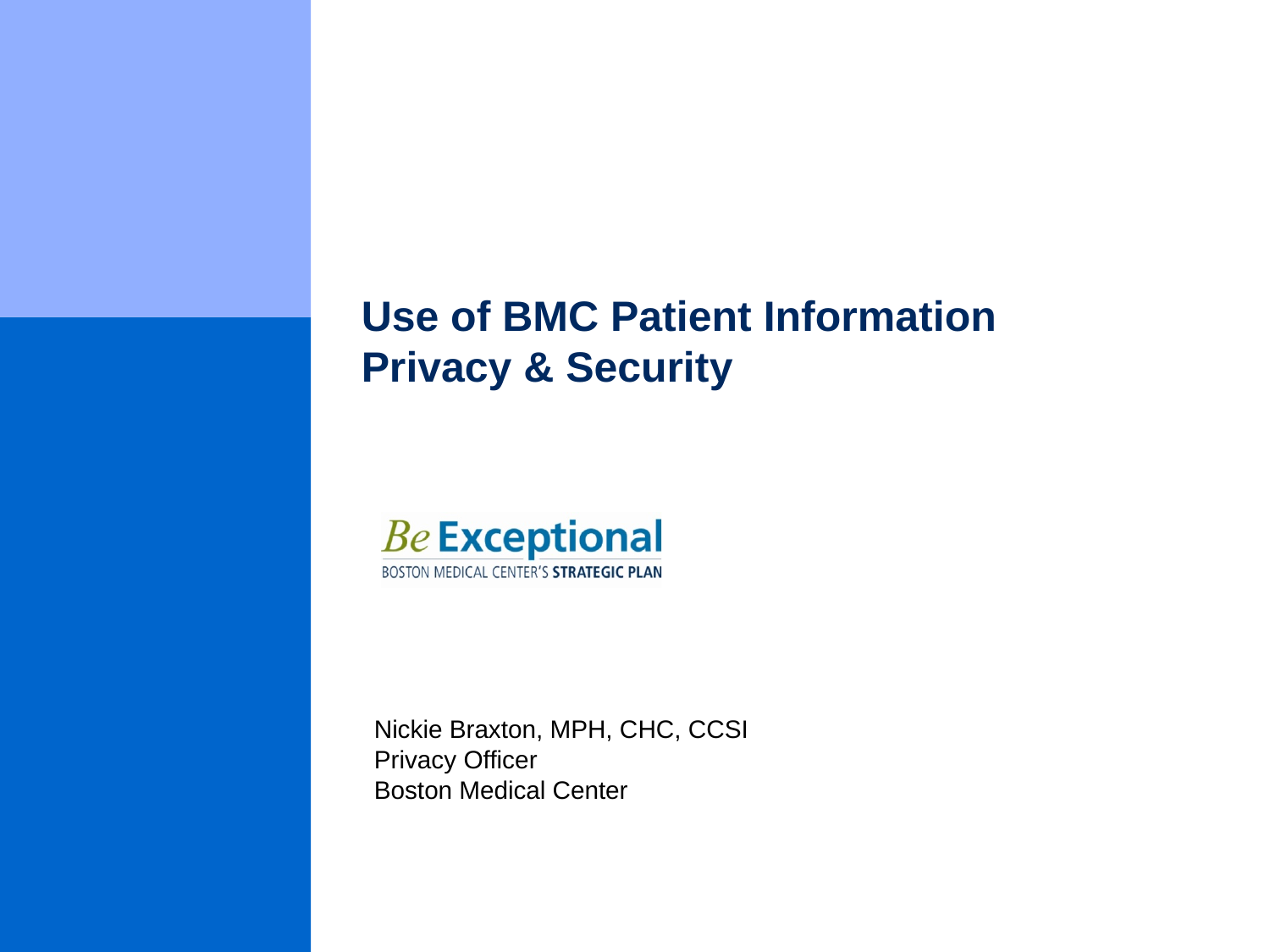

# Use of BMC Patient Information Privacy & Security
Nickie Braxton, MPH, CHC, CCSI
Privacy Officer
Boston Medical Center